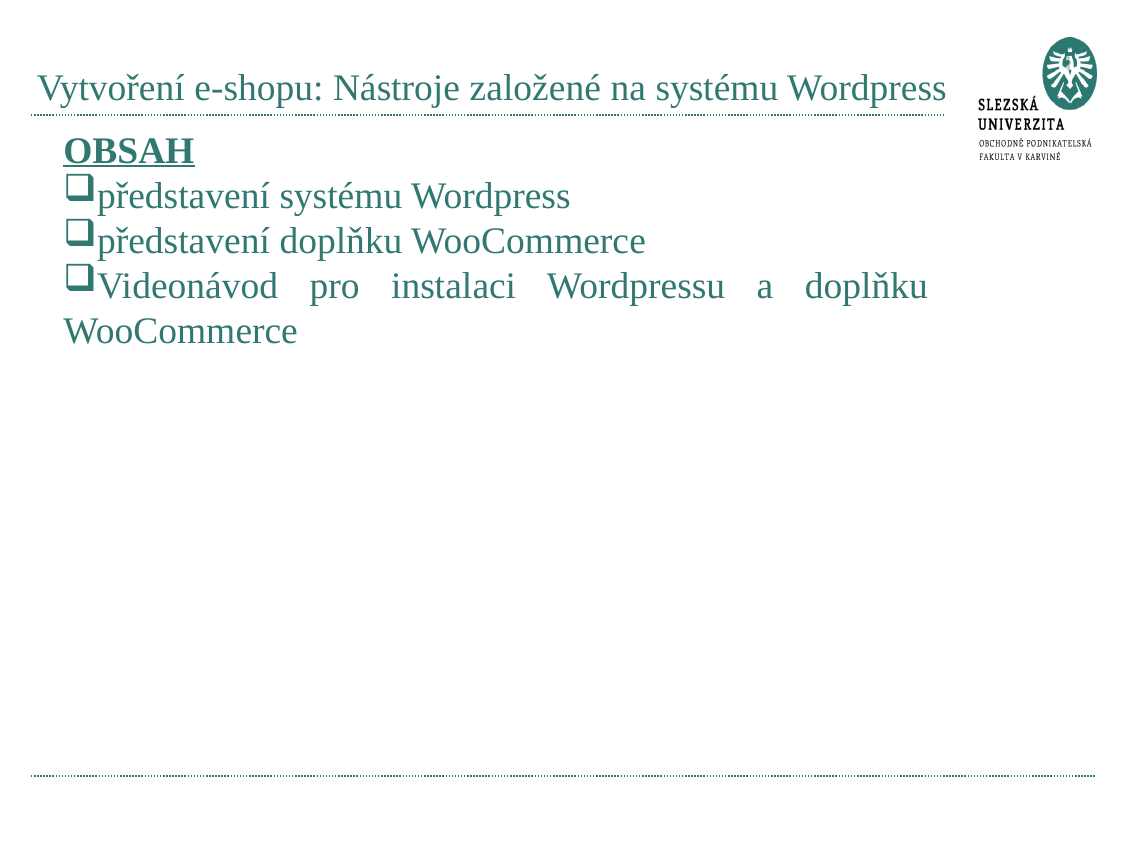

# Vytvoření e-shopu: Nástroje založené na systému Wordpress
OBSAH
představení systému Wordpress
představení doplňku WooCommerce
Videonávod pro instalaci Wordpressu a doplňku WooCommerce